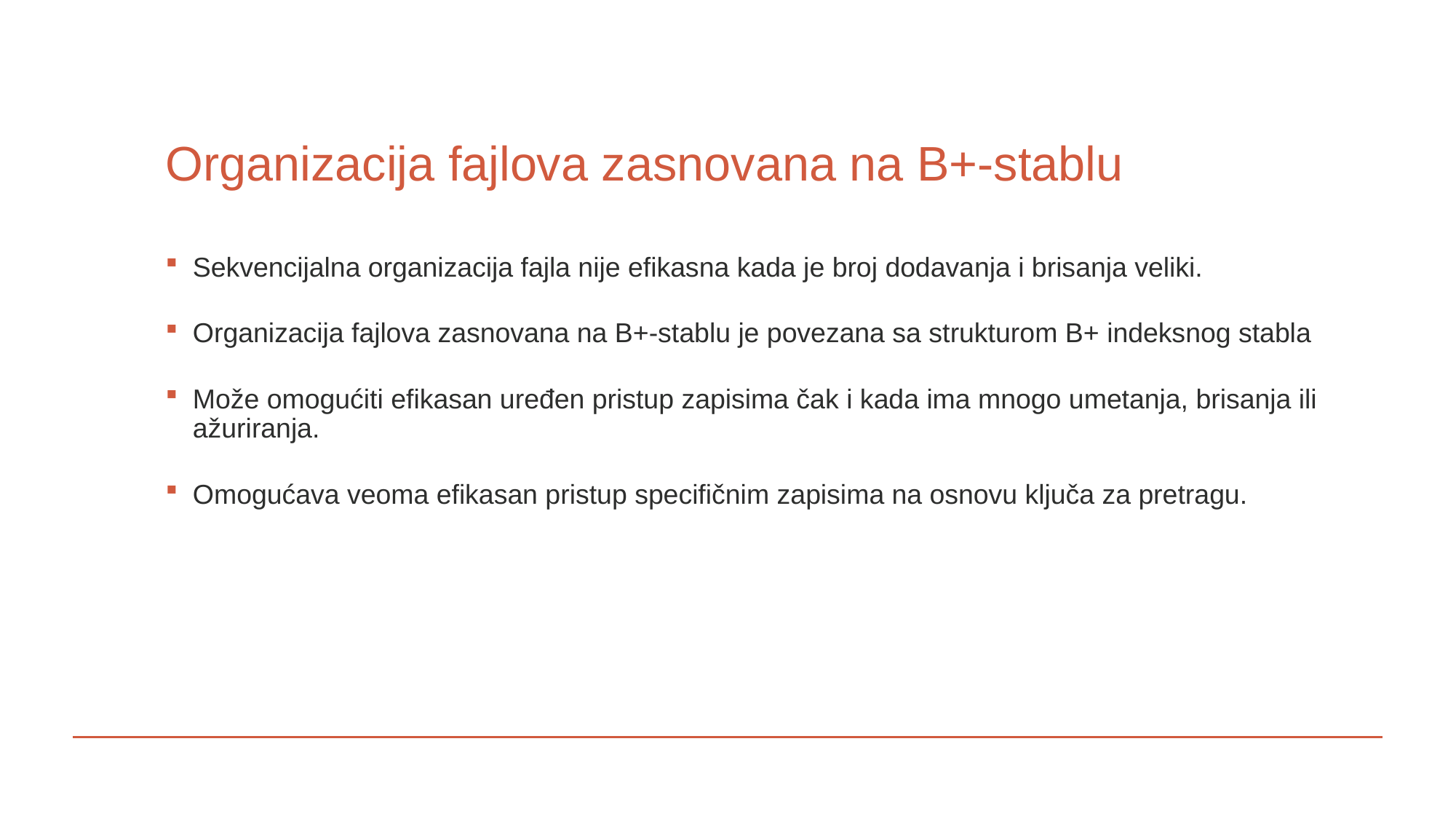

# Organizacija fajlova zasnovana na B+-stablu
Sekvencijalna organizacija fajla nije efikasna kada je broj dodavanja i brisanja veliki.
Organizacija fajlova zasnovana na B+-stablu je povezana sa strukturom B+ indeksnog stabla
Može omogućiti efikasan uređen pristup zapisima čak i kada ima mnogo umetanja, brisanja ili ažuriranja.
Omogućava veoma efikasan pristup specifičnim zapisima na osnovu ključa za pretragu.